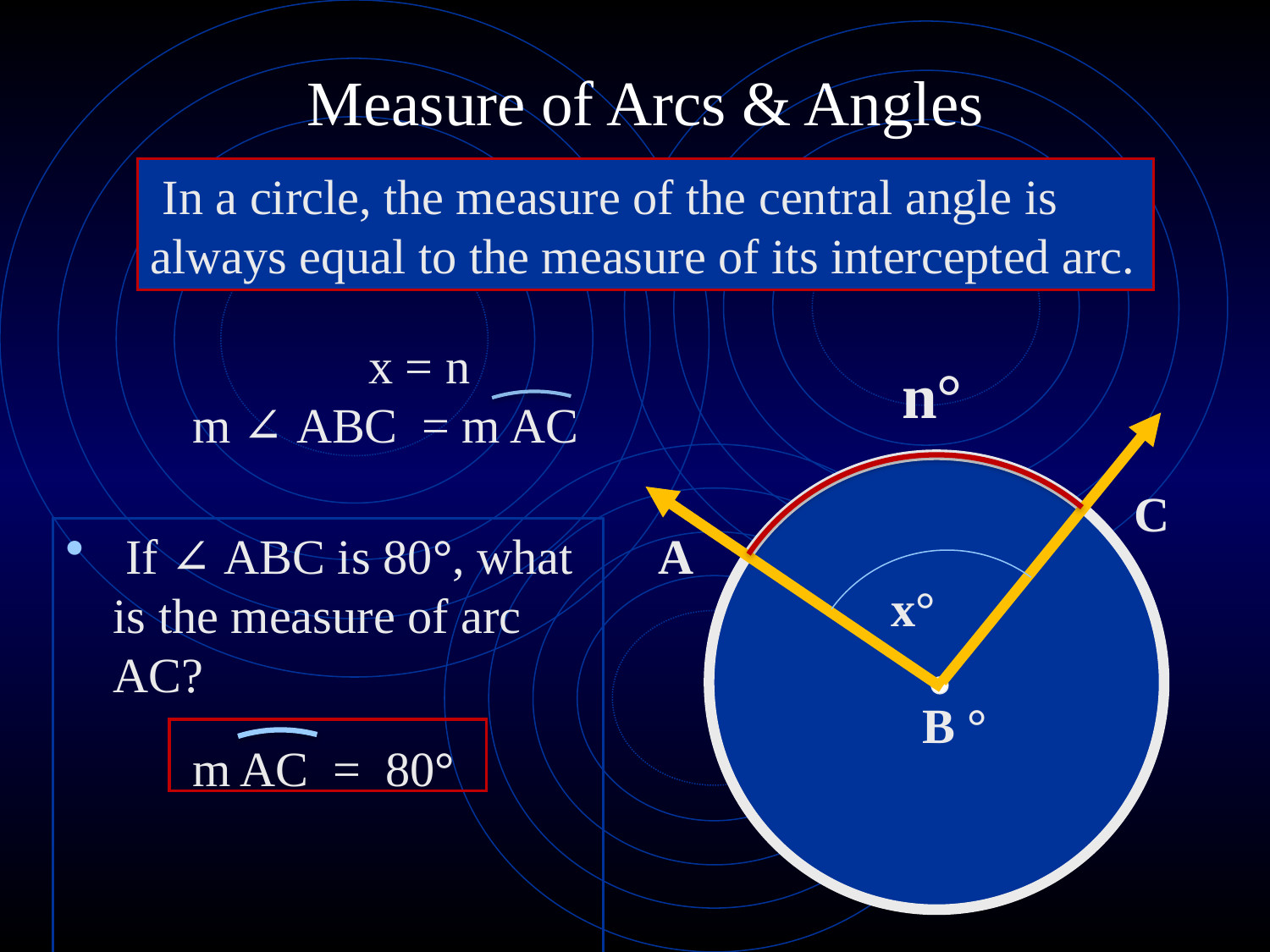

# Measure of Arcs & Angles
 In a circle, the measure of the central angle is always equal to the measure of its intercepted arc.
	    x = n
m ∠ ABC  = m AC
n°

C

 If ∠ ABC is 80°, what is the measure of arc AC?

A

x°

B °

m AC  =  80°